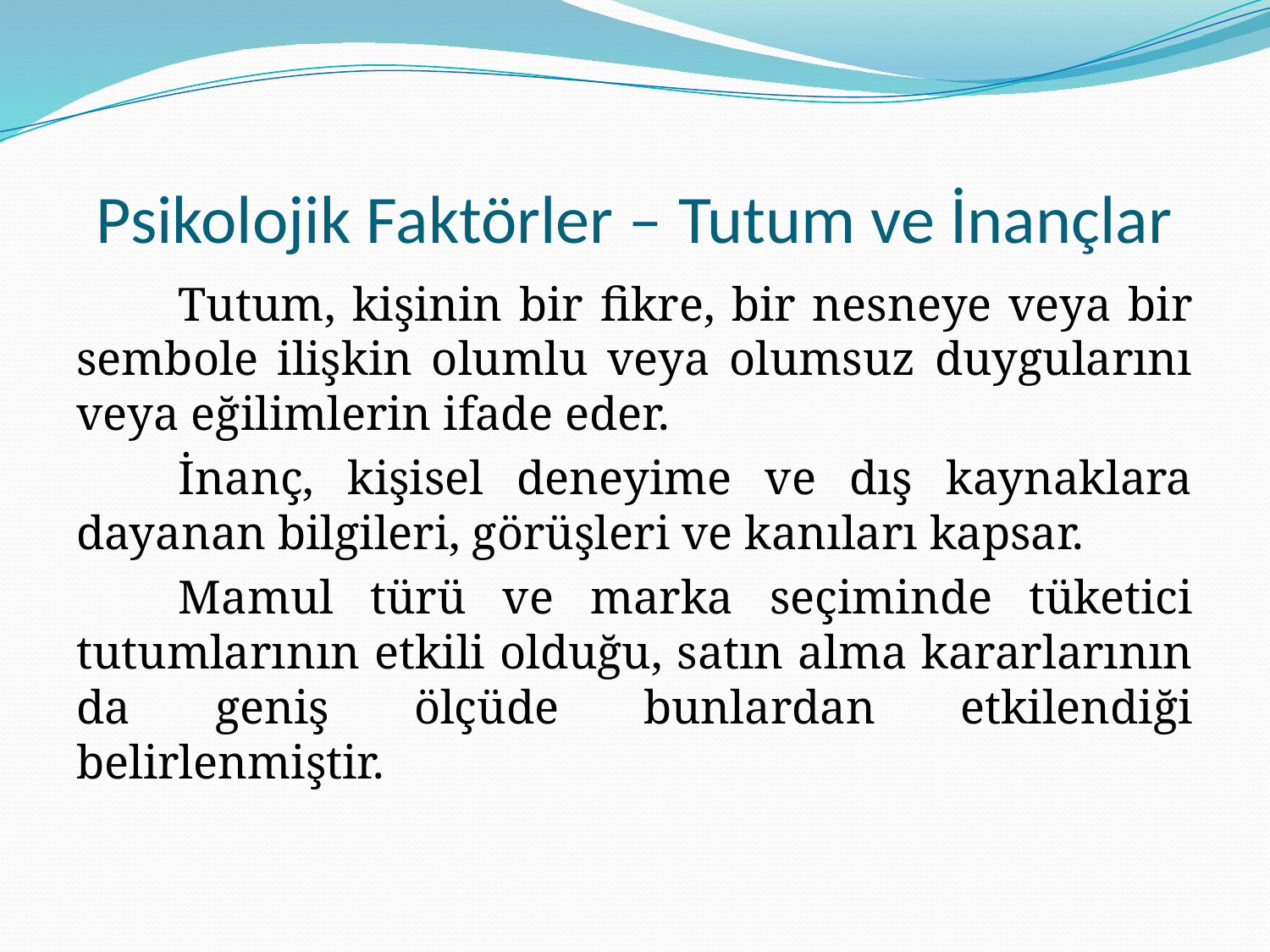

# Psikolojik Faktörler – Tutum ve İnançlar
Tutum, kişinin bir fikre, bir nesneye veya bir sembole ilişkin olumlu veya olumsuz duygularını veya eğilimlerin ifade eder.
İnanç, kişisel deneyime ve dış kaynaklara dayanan bilgileri, görüşleri ve kanıları kapsar.
Mamul türü ve marka seçiminde tüketici tutumlarının etkili olduğu, satın alma kararlarının da geniş ölçüde bunlardan etkilendiği belirlenmiştir.